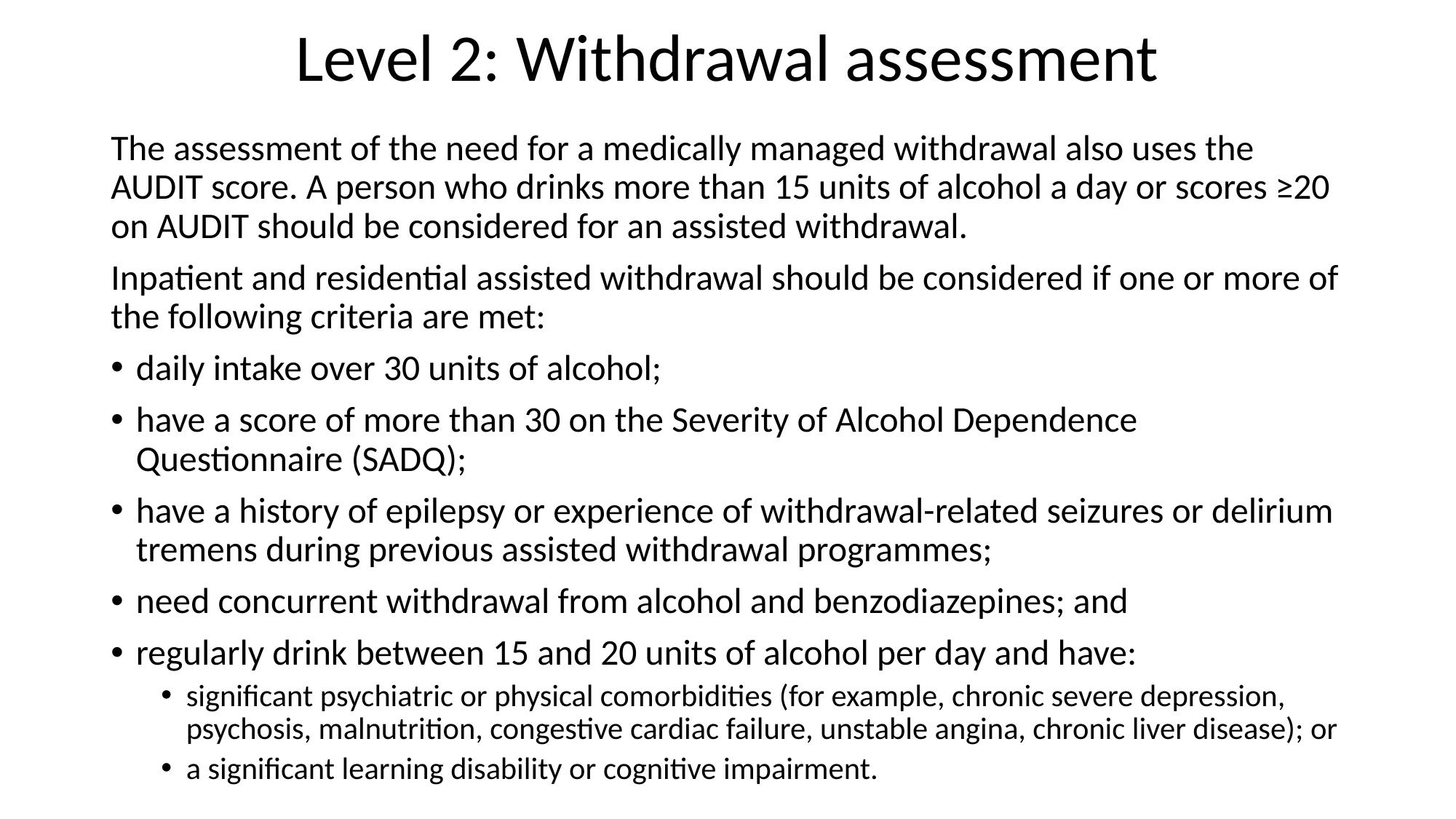

# Level 2: Withdrawal assessment
The assessment of the need for a medically managed withdrawal also uses the AUDIT score. A person who drinks more than 15 units of alcohol a day or scores ≥20 on AUDIT should be considered for an assisted withdrawal.
Inpatient and residential assisted withdrawal should be considered if one or more of the following criteria are met:
daily intake over 30 units of alcohol;
have a score of more than 30 on the Severity of Alcohol Dependence Questionnaire (SADQ);
have a history of epilepsy or experience of withdrawal-related seizures or delirium tremens during previous assisted withdrawal programmes;
need concurrent withdrawal from alcohol and benzodiazepines; and
regularly drink between 15 and 20 units of alcohol per day and have:
significant psychiatric or physical comorbidities (for example, chronic severe depression, psychosis, malnutrition, congestive cardiac failure, unstable angina, chronic liver disease); or
a significant learning disability or cognitive impairment.